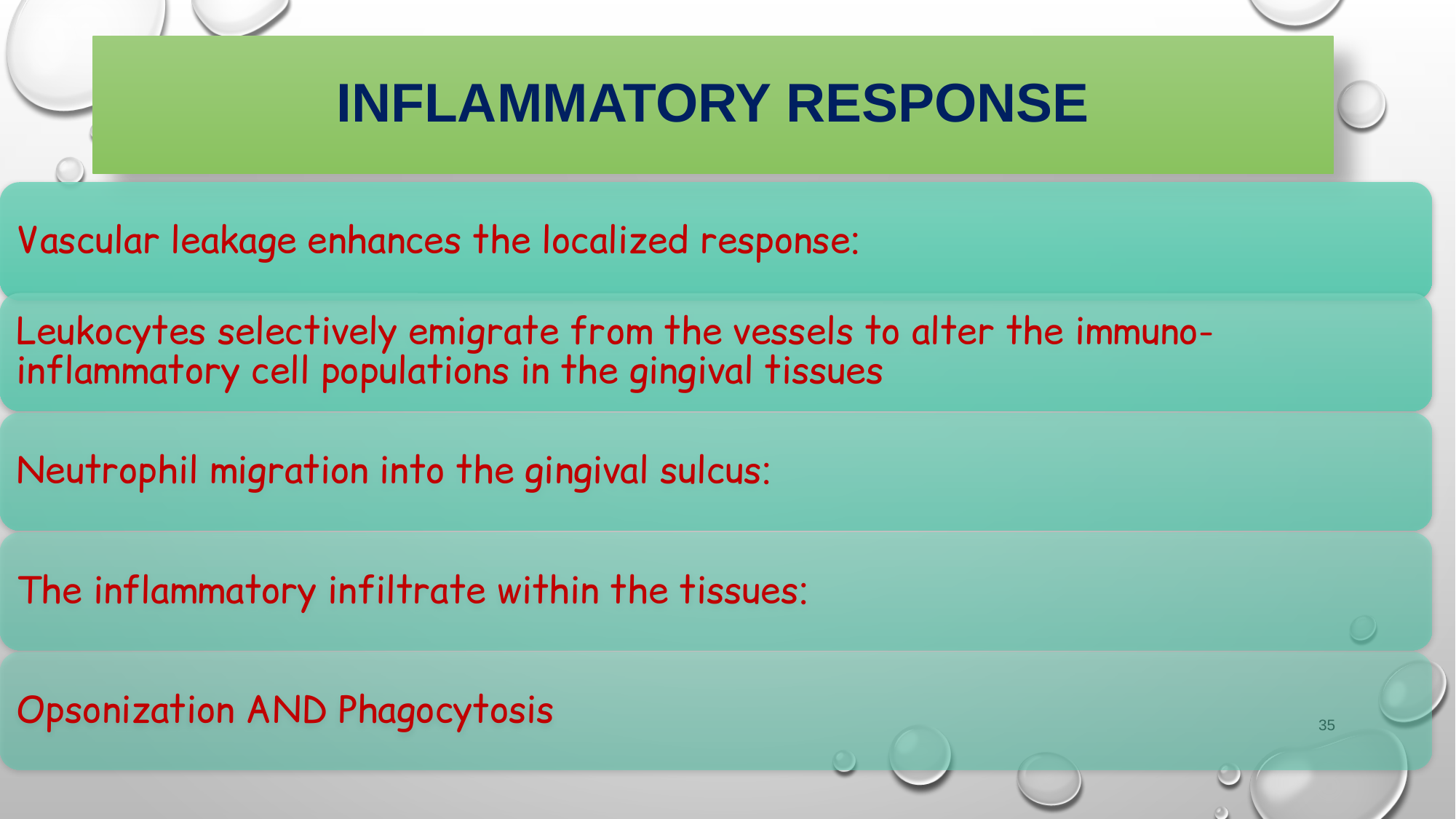

# inflammatory response
Vascular leakage enhances the localized response:
Leukocytes selectively emigrate from the vessels to alter the immuno-inflammatory cell populations in the gingival tissues
Neutrophil migration into the gingival sulcus:
The inflammatory infiltrate within the tissues:
Opsonization AND Phagocytosis
35